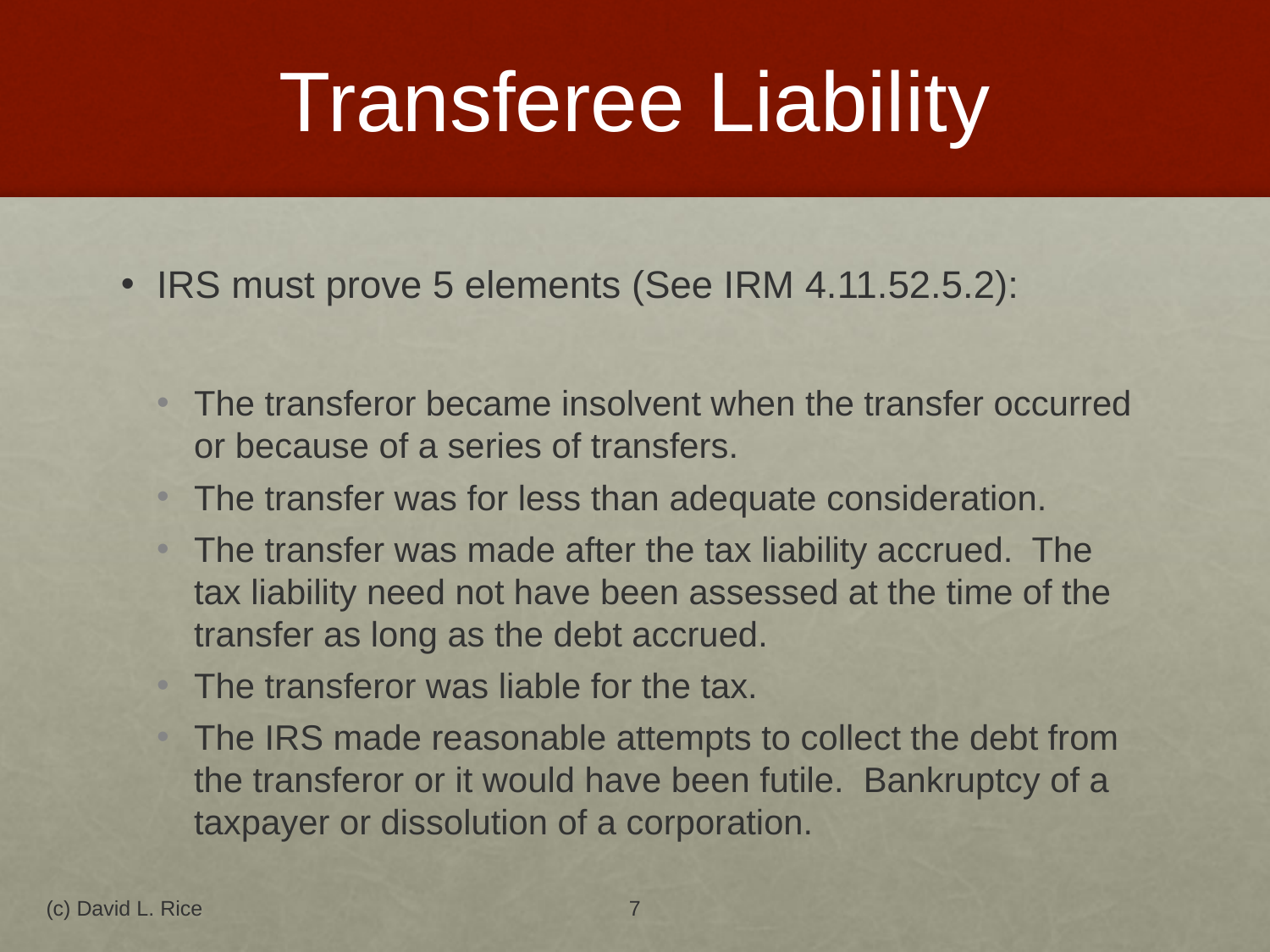

# Transferee Liability
IRS must prove 5 elements (See IRM 4.11.52.5.2):

The transferor became insolvent when the transfer occurred or because of a series of transfers.
The transfer was for less than adequate consideration.
The transfer was made after the tax liability accrued.  The tax liability need not have been assessed at the time of the transfer as long as the debt accrued.
The transferor was liable for the tax.
The IRS made reasonable attempts to collect the debt from the transferor or it would have been futile.  Bankruptcy of a taxpayer or dissolution of a corporation.
(c) David L. Rice
7